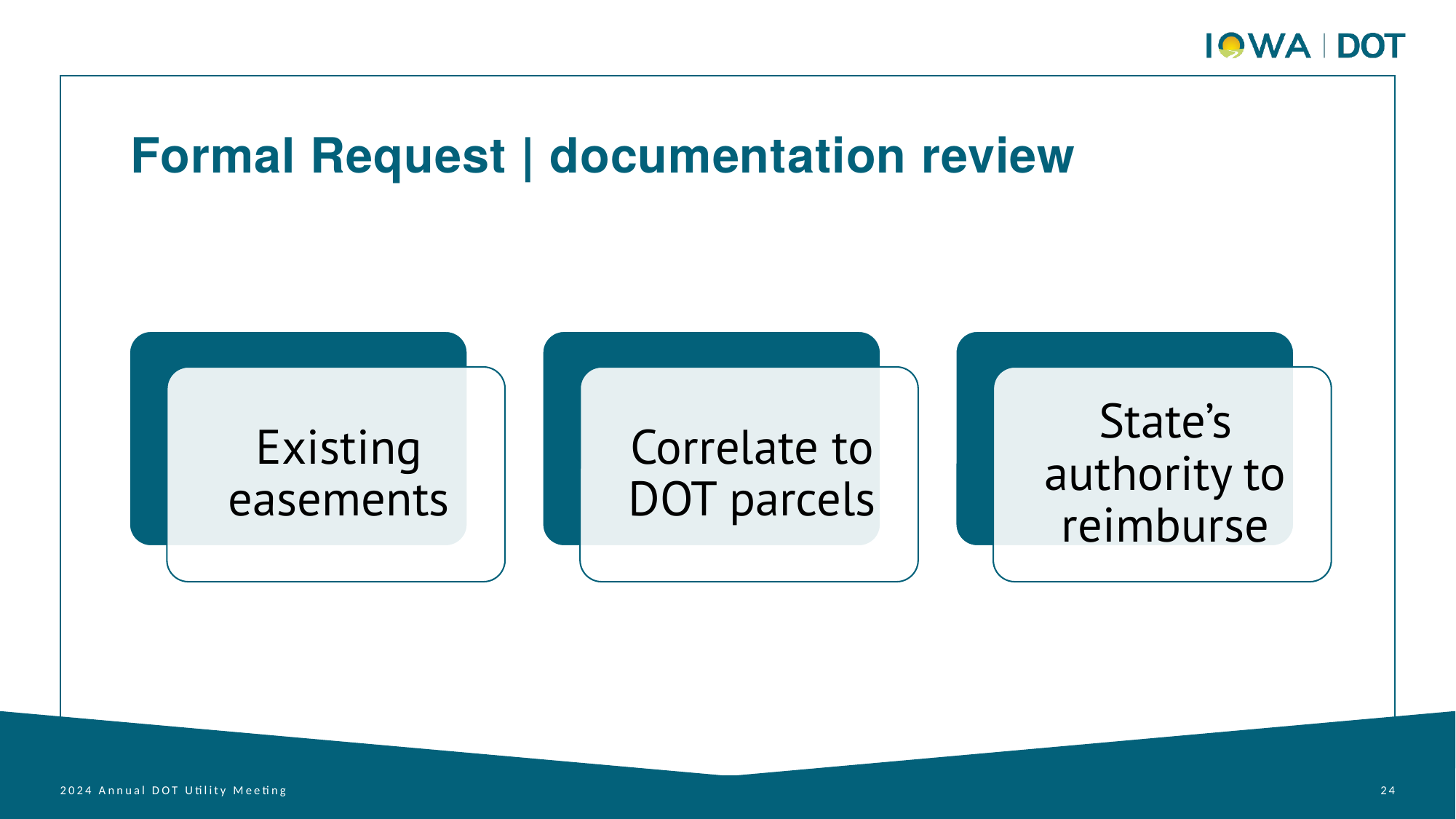

Formal Request | documentation review
Existing easements
Correlate to DOT parcels
State’s authority to reimburse